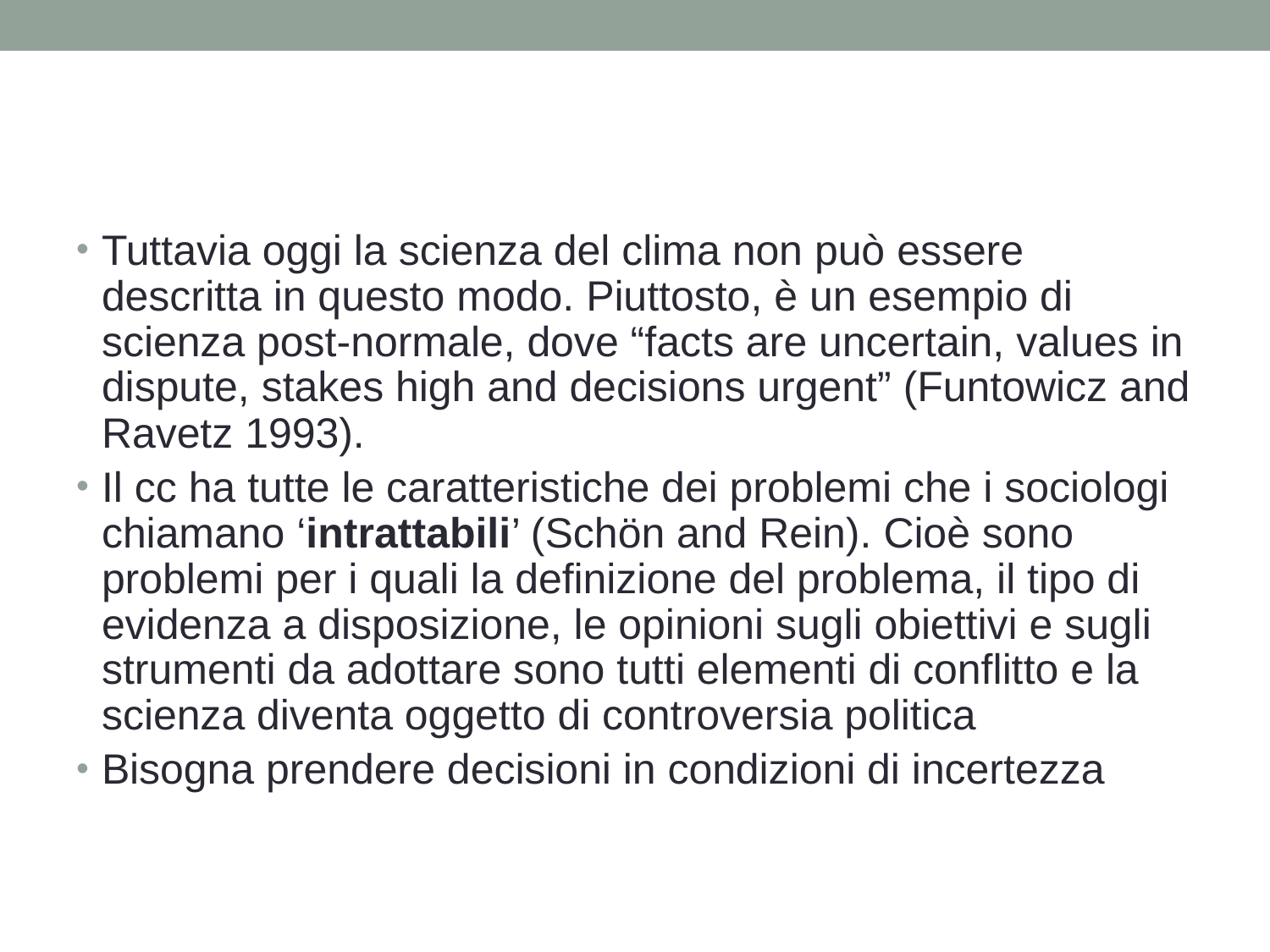

#
Tuttavia oggi la scienza del clima non può essere descritta in questo modo. Piuttosto, è un esempio di scienza post-normale, dove “facts are uncertain, values in dispute, stakes high and decisions urgent” (Funtowicz and Ravetz 1993).
Il cc ha tutte le caratteristiche dei problemi che i sociologi chiamano ‘intrattabili’ (Schön and Rein). Cioè sono problemi per i quali la definizione del problema, il tipo di evidenza a disposizione, le opinioni sugli obiettivi e sugli strumenti da adottare sono tutti elementi di conflitto e la scienza diventa oggetto di controversia politica
Bisogna prendere decisioni in condizioni di incertezza